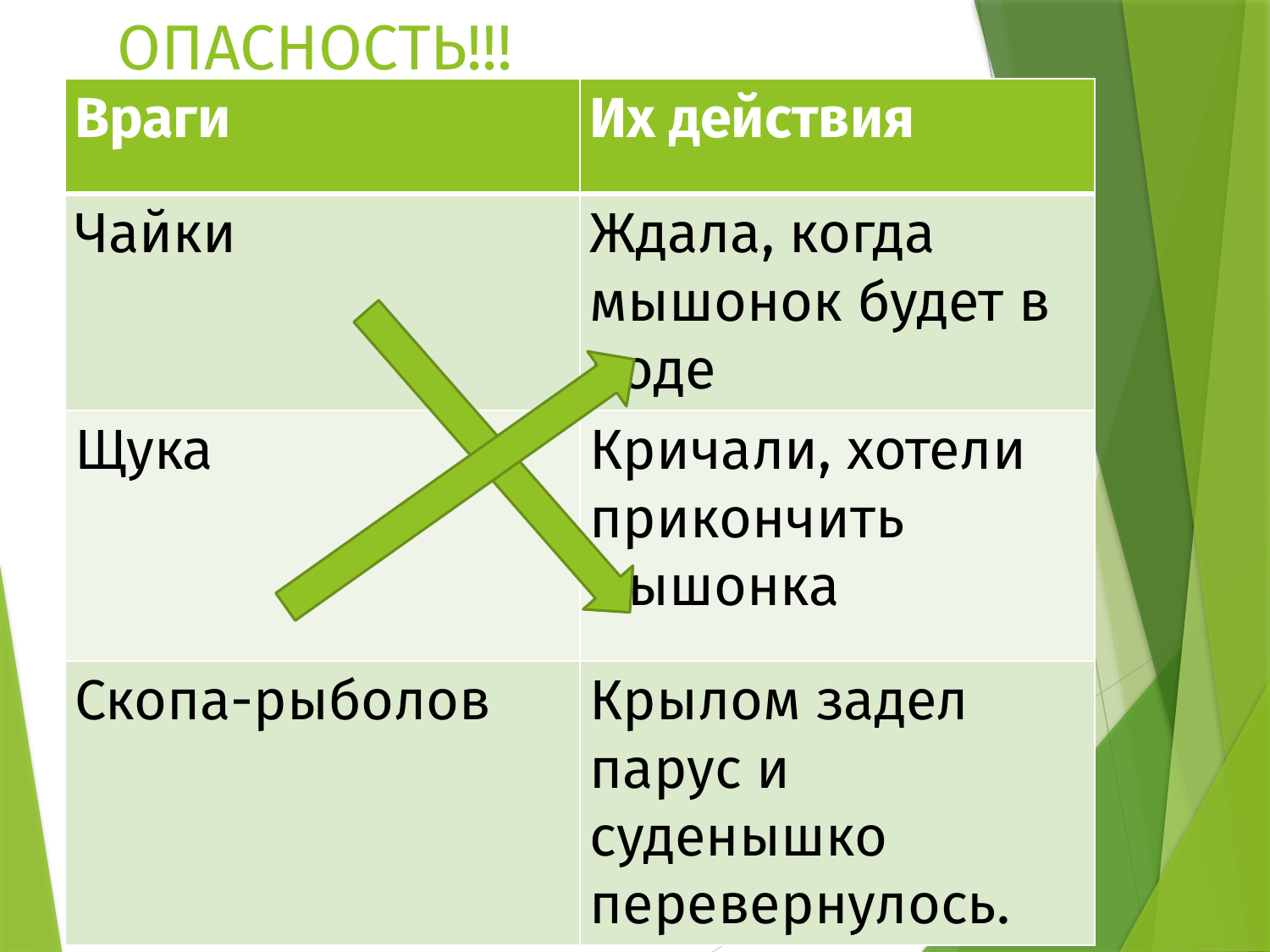

# ОПАСНОСТЬ!!!
| Враги | Их действия |
| --- | --- |
| Чайки | Ждала, когда мышонок будет в воде |
| Щука | Кричали, хотели прикончить мышонка |
| Скопа-рыболов | Крылом задел парус и суденышко перевернулось. |